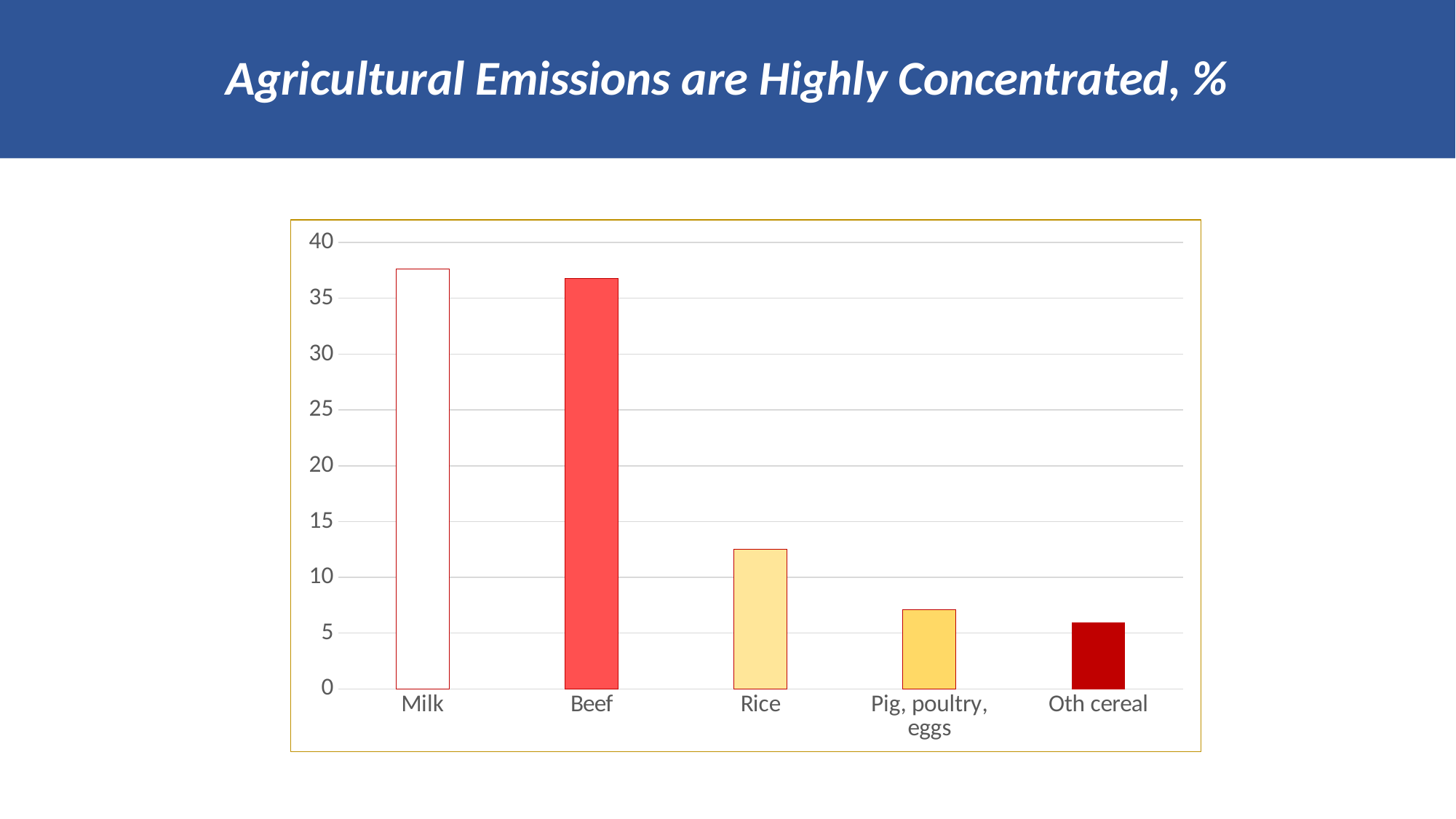

# Agricultural Emissions are Highly Concentrated, %

### Chart

| Category |  |
|---|---|
| Milk | 37.6 |
| Beef | 36.8 |
| Rice | 12.5 |
| Pig, poultry, eggs | 7.1 |
| Oth cereal | 5.9 |